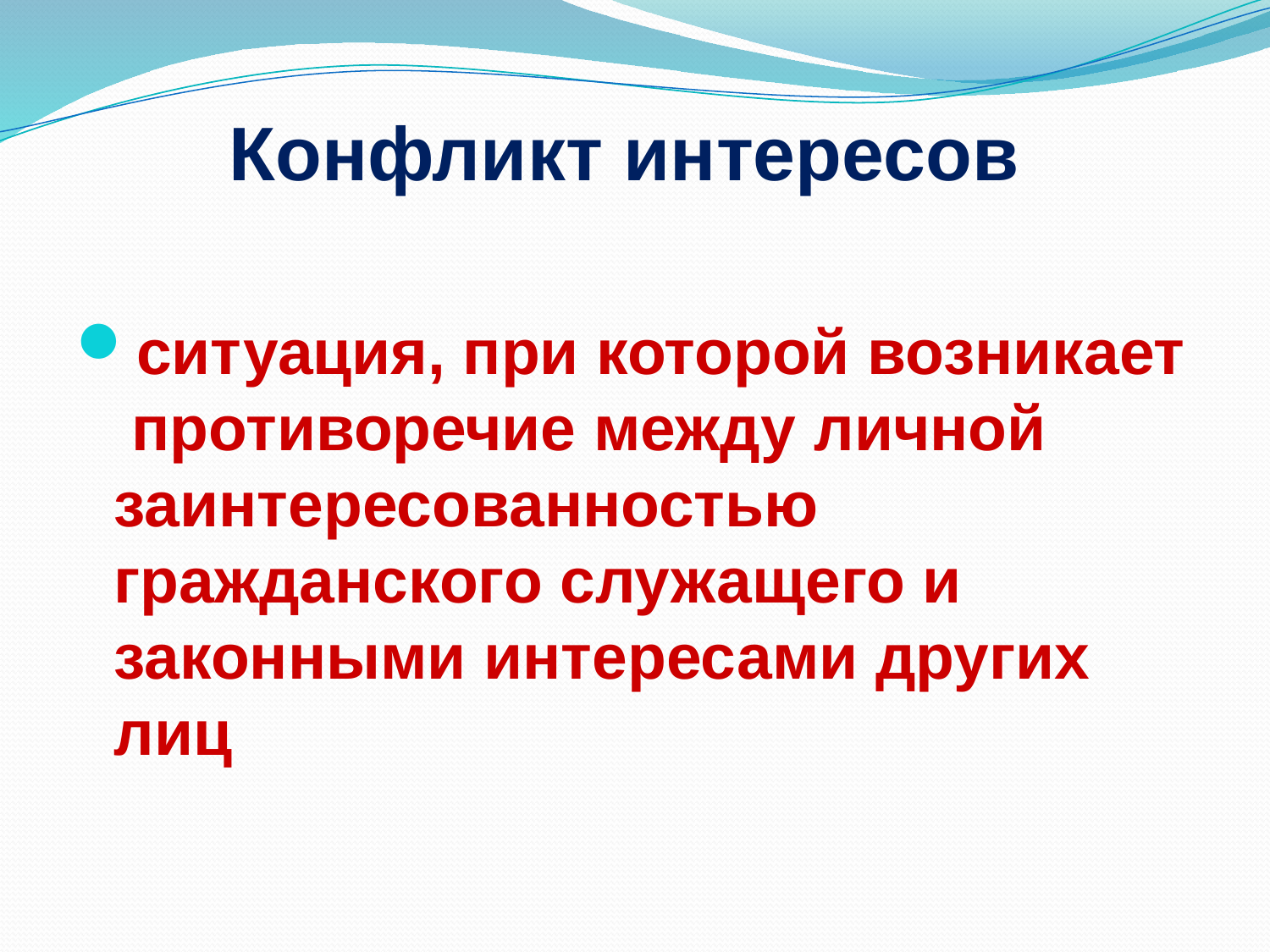

# Конфликт интересов

ситуация, при которой возникает  противоречие между личной заинтересованностью гражданского служащего и законными интересами других лиц